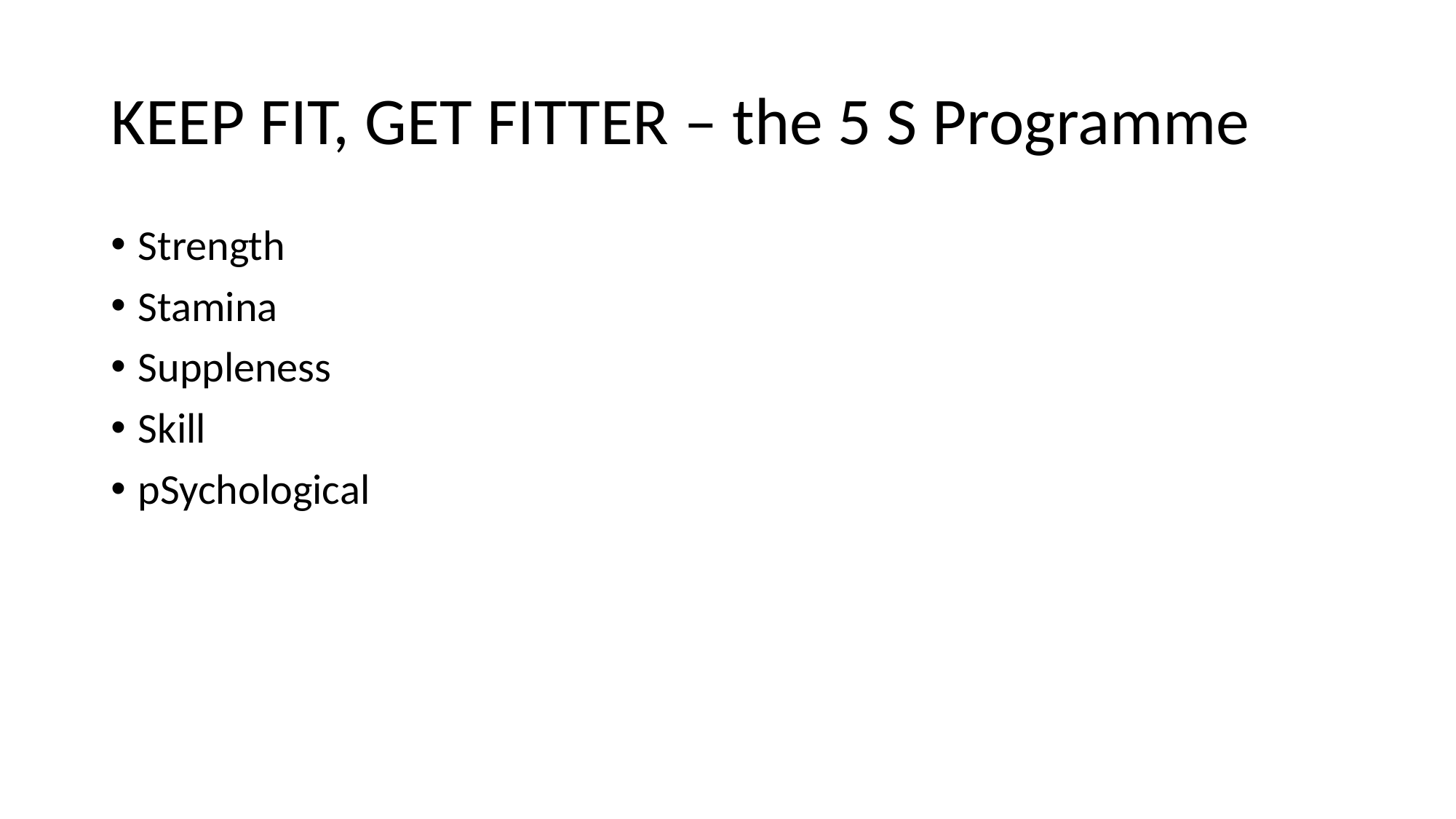

# KEEP FIT, GET FITTER – the 5 S Programme
Strength
Stamina
Suppleness
Skill
pSychological